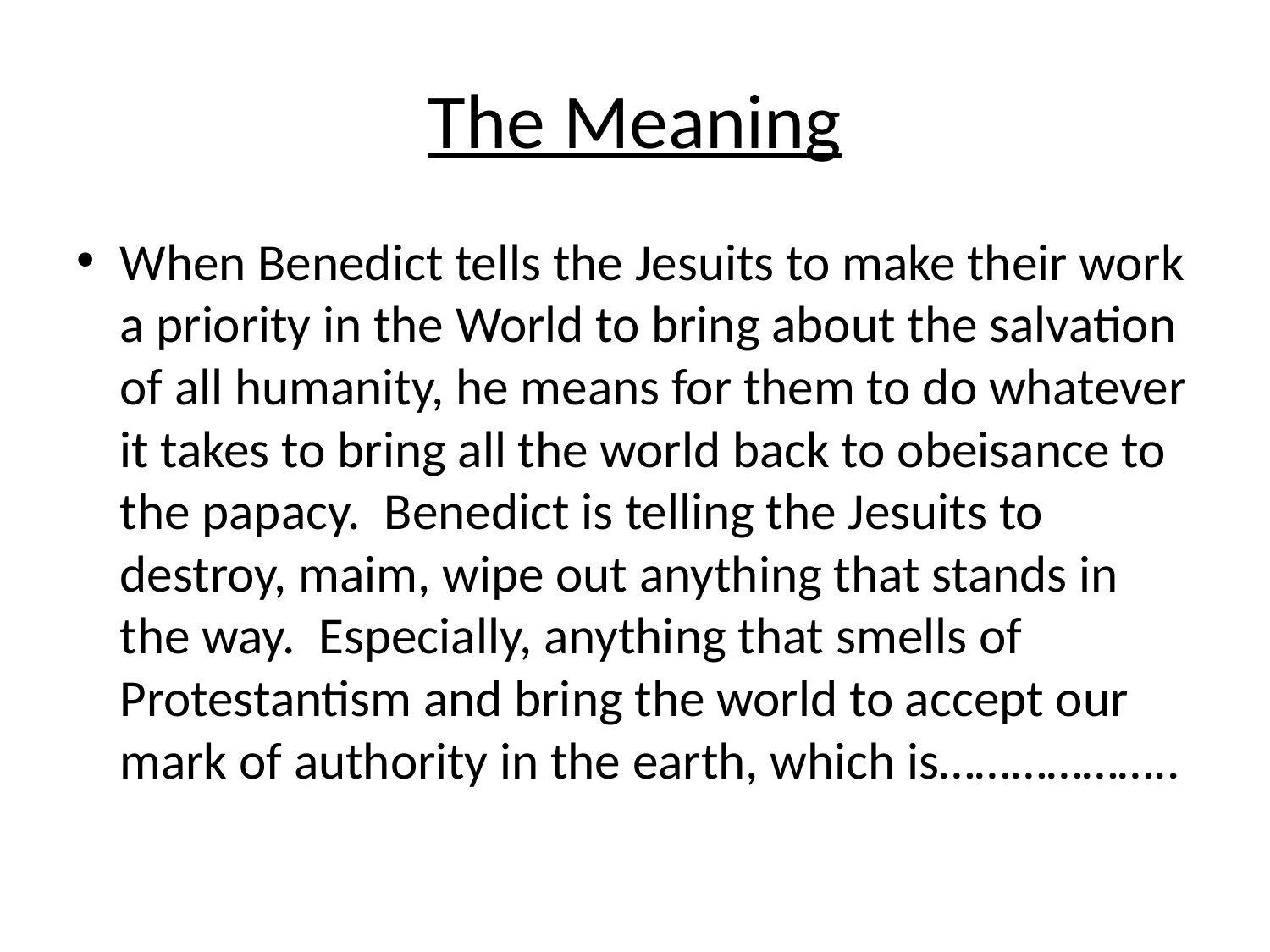

# The Meaning
When Benedict tells the Jesuits to make their work a priority in the World to bring about the salvation of all humanity, he means for them to do whatever it takes to bring all the world back to obeisance to the papacy.  Benedict is telling the Jesuits to destroy, maim, wipe out anything that stands in the way.  Especially, anything that smells of Protestantism and bring the world to accept our mark of authority in the earth, which is………………..